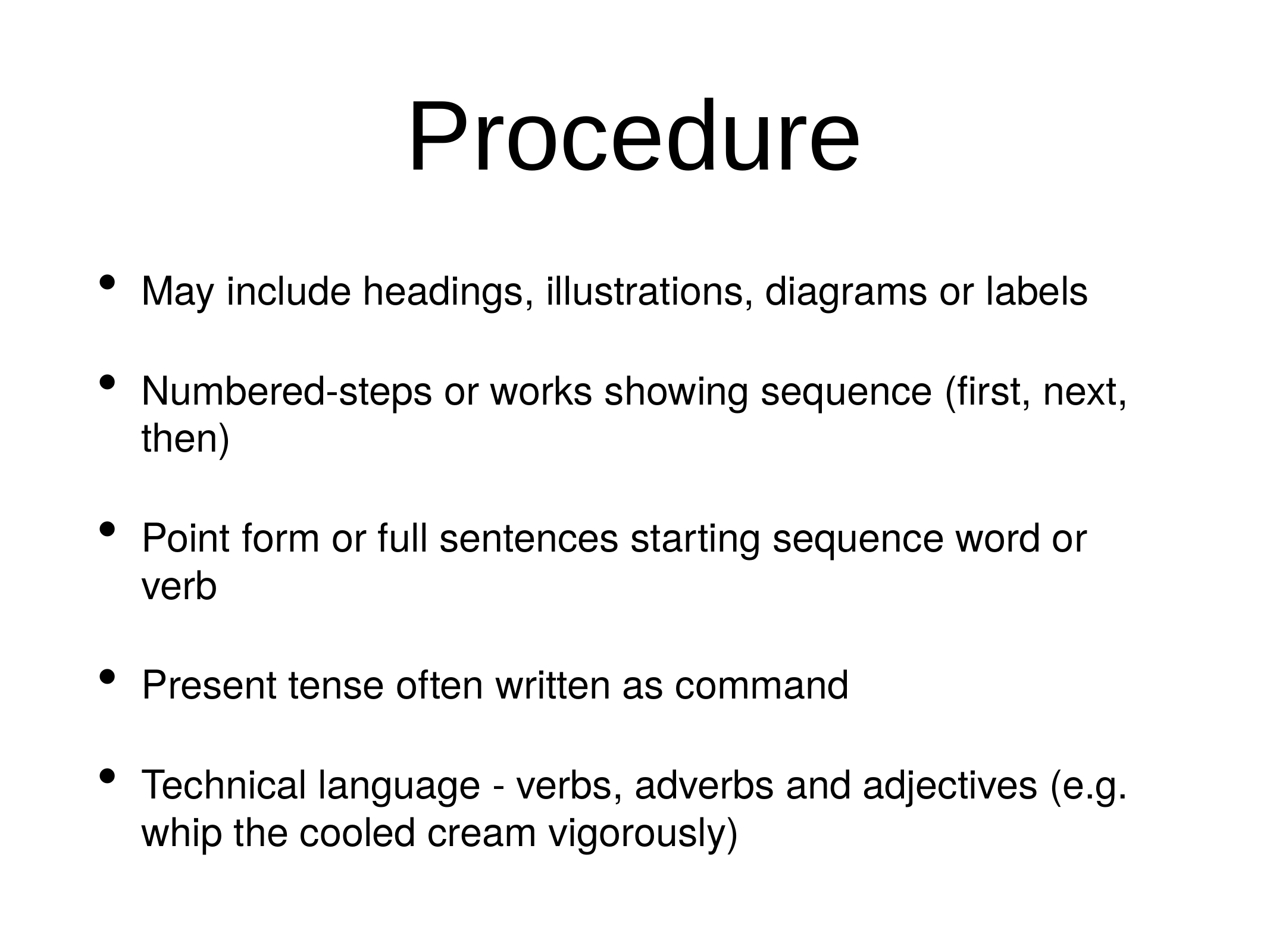

# Procedure
May include headings, illustrations, diagrams or labels
Numbered-steps or works showing sequence (first, next, then)
Point form or full sentences starting sequence word or verb
Present tense often written as command
Technical language - verbs, adverbs and adjectives (e.g. whip the cooled cream vigorously)